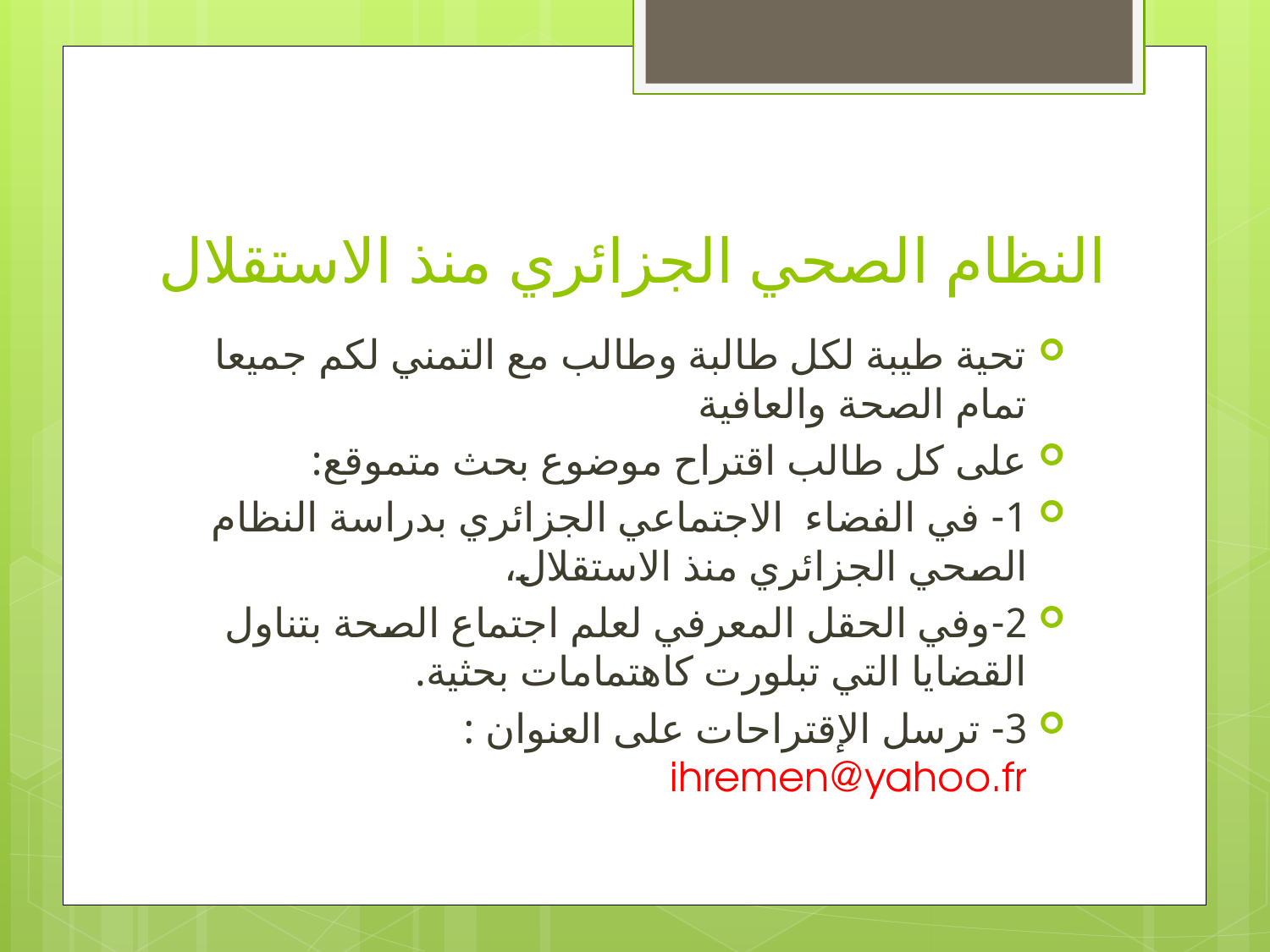

# النظام الصحي الجزائري منذ الاستقلال
تحية طيبة لكل طالبة وطالب مع التمني لكم جميعا تمام الصحة والعافية
على كل طالب اقتراح موضوع بحث متموقع:
1- في الفضاء  الاجتماعي الجزائري بدراسة النظام الصحي الجزائري منذ الاستقلال،
2-وفي الحقل المعرفي لعلم اجتماع الصحة بتناول القضايا التي تبلورت كاهتمامات بحثية.
3- ترسل الإقتراحات على العنوان :   ihremen@yahoo.fr